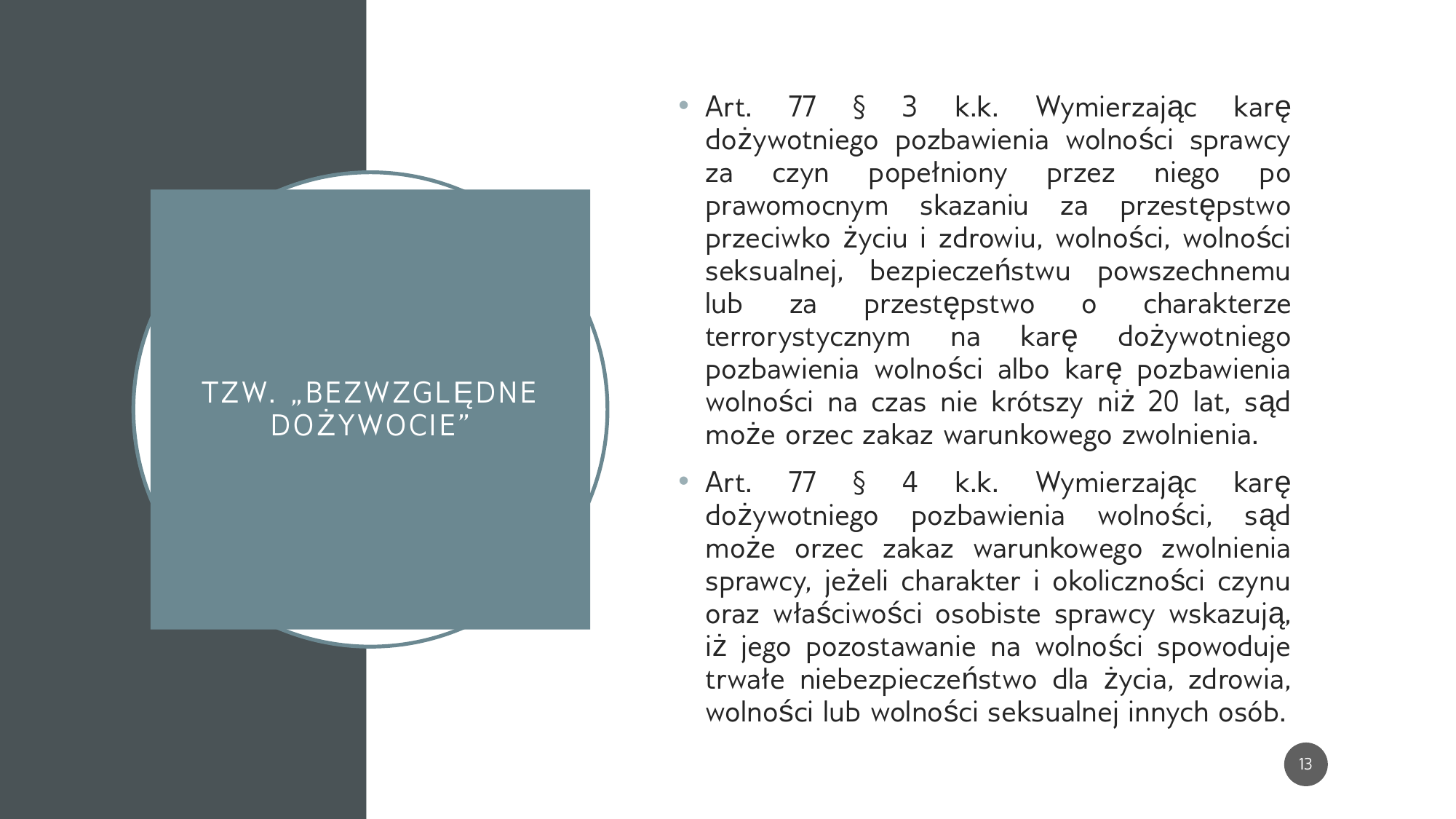

Art. 77 § 3 k.k. Wymierzając karę dożywotniego pozbawienia wolności sprawcy za czyn popełniony przez niego po prawomocnym skazaniu za przestępstwo przeciwko życiu i zdrowiu, wolności, wolności seksualnej, bezpieczeństwu powszechnemu lub za przestępstwo o charakterze terrorystycznym na karę dożywotniego pozbawienia wolności albo karę pozbawienia wolności na czas nie krótszy niż 20 lat, sąd może orzec zakaz warunkowego zwolnienia.
Art. 77 § 4 k.k. Wymierzając karę dożywotniego pozbawienia wolności, sąd może orzec zakaz warunkowego zwolnienia sprawcy, jeżeli charakter i okoliczności czynu oraz właściwości osobiste sprawcy wskazują, iż jego pozostawanie na wolności spowoduje trwałe niebezpieczeństwo dla życia, zdrowia, wolności lub wolności seksualnej innych osób.

# Tzw. „bezwzględne dożywocie”
13